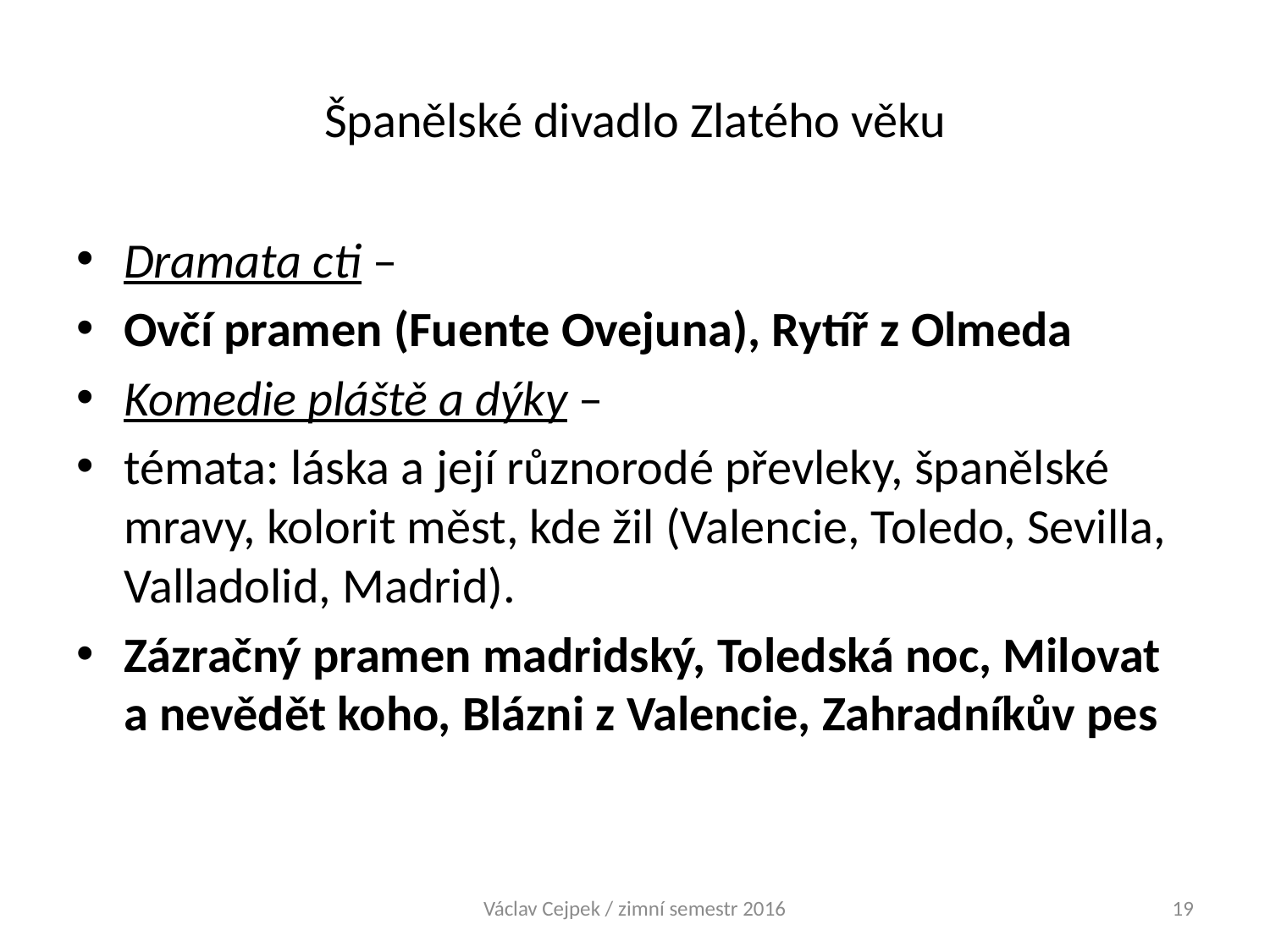

# Španělské divadlo Zlatého věku
Dramata cti –
Ovčí pramen (Fuente Ovejuna), Rytíř z Olmeda
Komedie pláště a dýky –
témata: láska a její různorodé převleky, španělské mravy, kolorit měst, kde žil (Valencie, Toledo, Sevilla, Valladolid, Madrid).
Zázračný pramen madridský, Toledská noc, Milovat a nevědět koho, Blázni z Valencie, Zahradníkův pes

Václav Cejpek / zimní semestr 2016
19